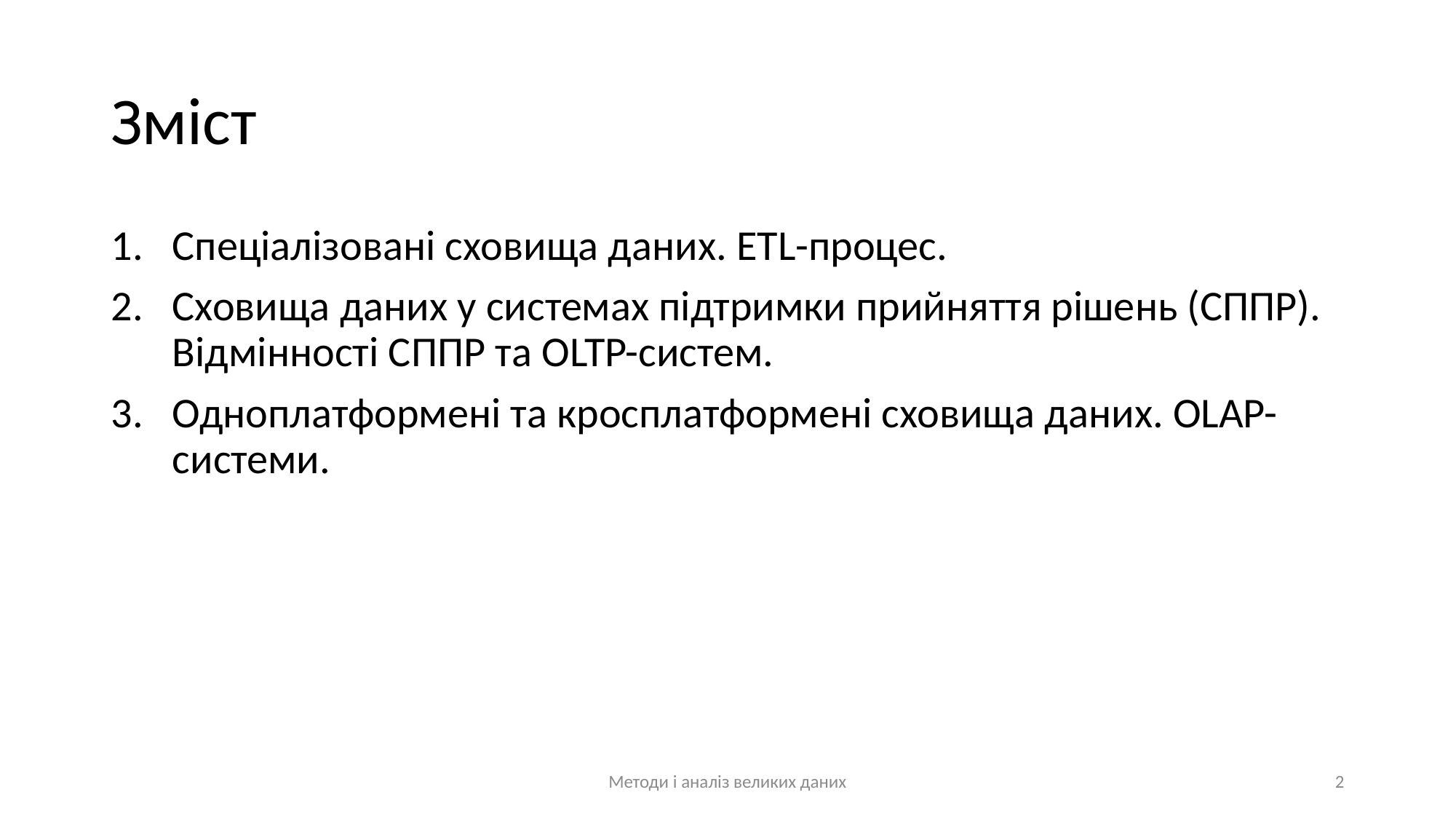

# Зміст
Спеціалізовані сховища даних. ЕTL-процес.
Сховища даних у системах підтримки прийняття рішень (СППР). Відмінності СППР та OLTP-систем.
Одноплатформені та кросплатформені сховища даних. OLAP-системи.

Методи і аналіз великих даних
2